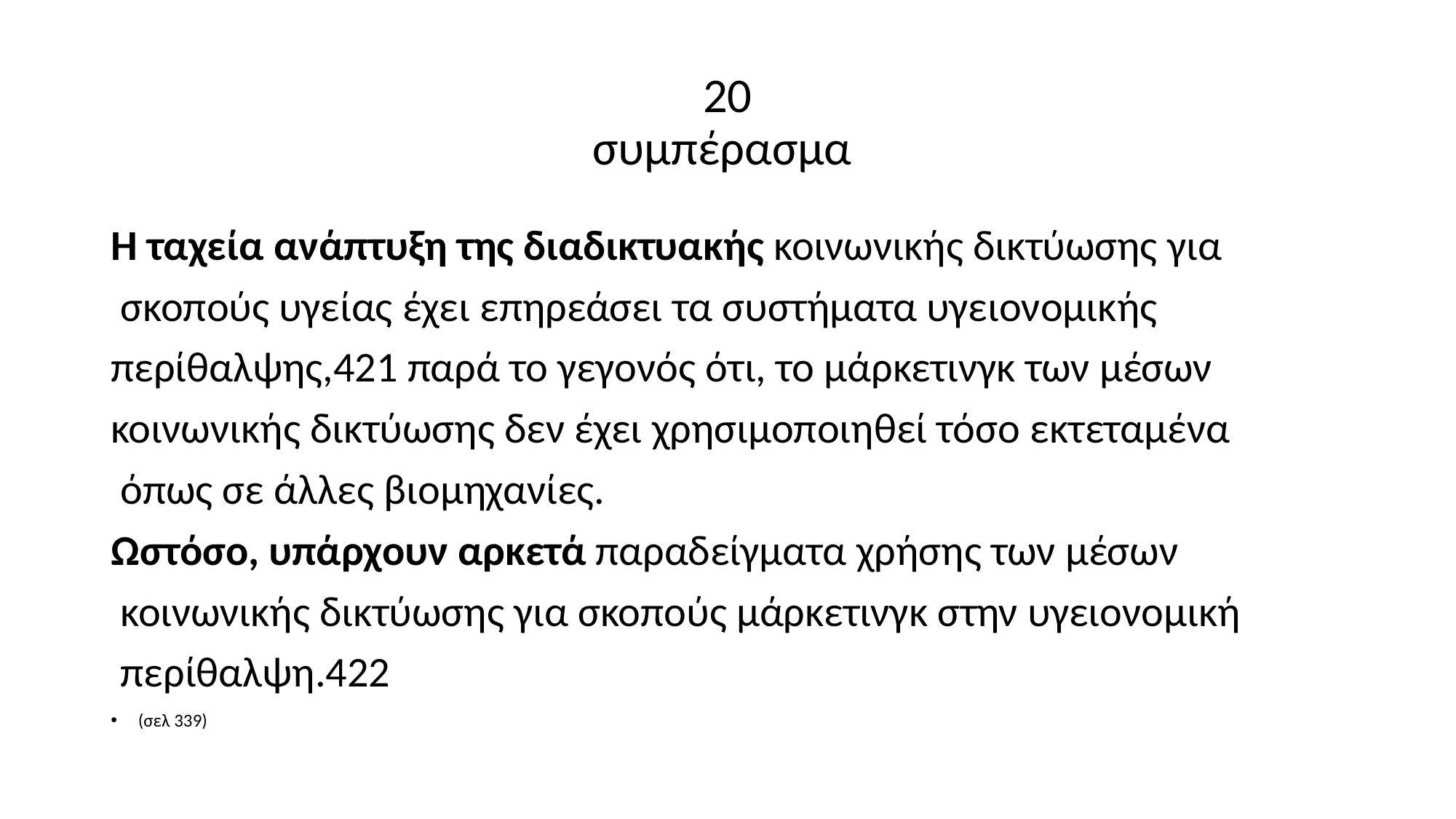

# 20 συμπέρασμα
Η ταχεία ανάπτυξη της διαδικτυακής κοινωνικής δικτύωσης για
 σκοπούς υγείας έχει επηρεάσει τα συστήματα υγειονομικής
περίθαλψης,421 παρά το γεγονός ότι, το μάρκετινγκ των μέσων
κοινωνικής δικτύωσης δεν έχει χρησιμοποιηθεί τόσο εκτεταμένα
 όπως σε άλλες βιομηχανίες.
Ωστόσο, υπάρχουν αρκετά παραδείγματα χρήσης των μέσων
 κοινωνικής δικτύωσης για σκοπούς μάρκετινγκ στην υγειονομική
 περίθαλψη.422
(σελ 339)